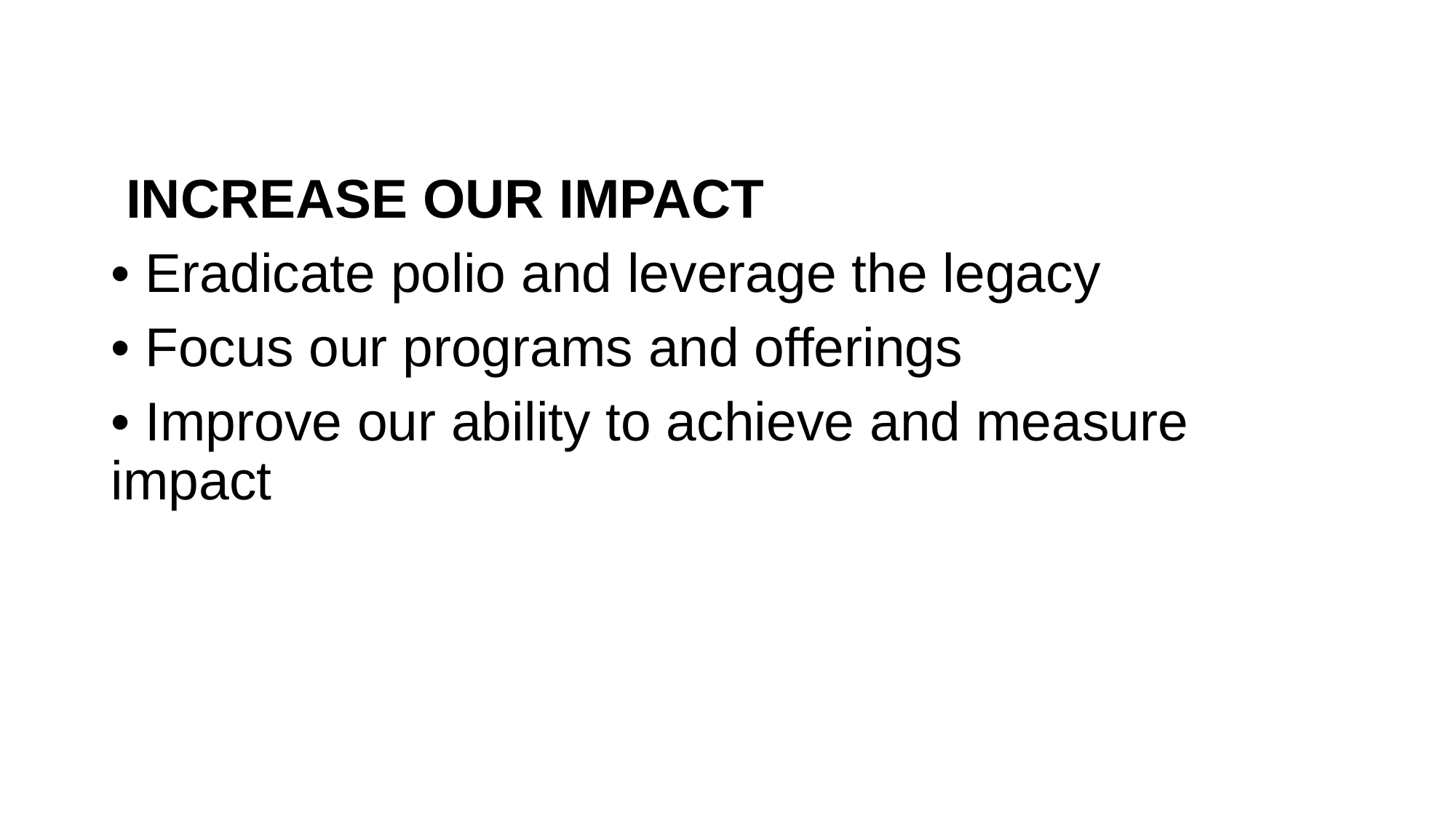

#

 INCREASE OUR IMPACT
• Eradicate polio and leverage the legacy
• Focus our programs and offerings
• Improve our ability to achieve and measure impact